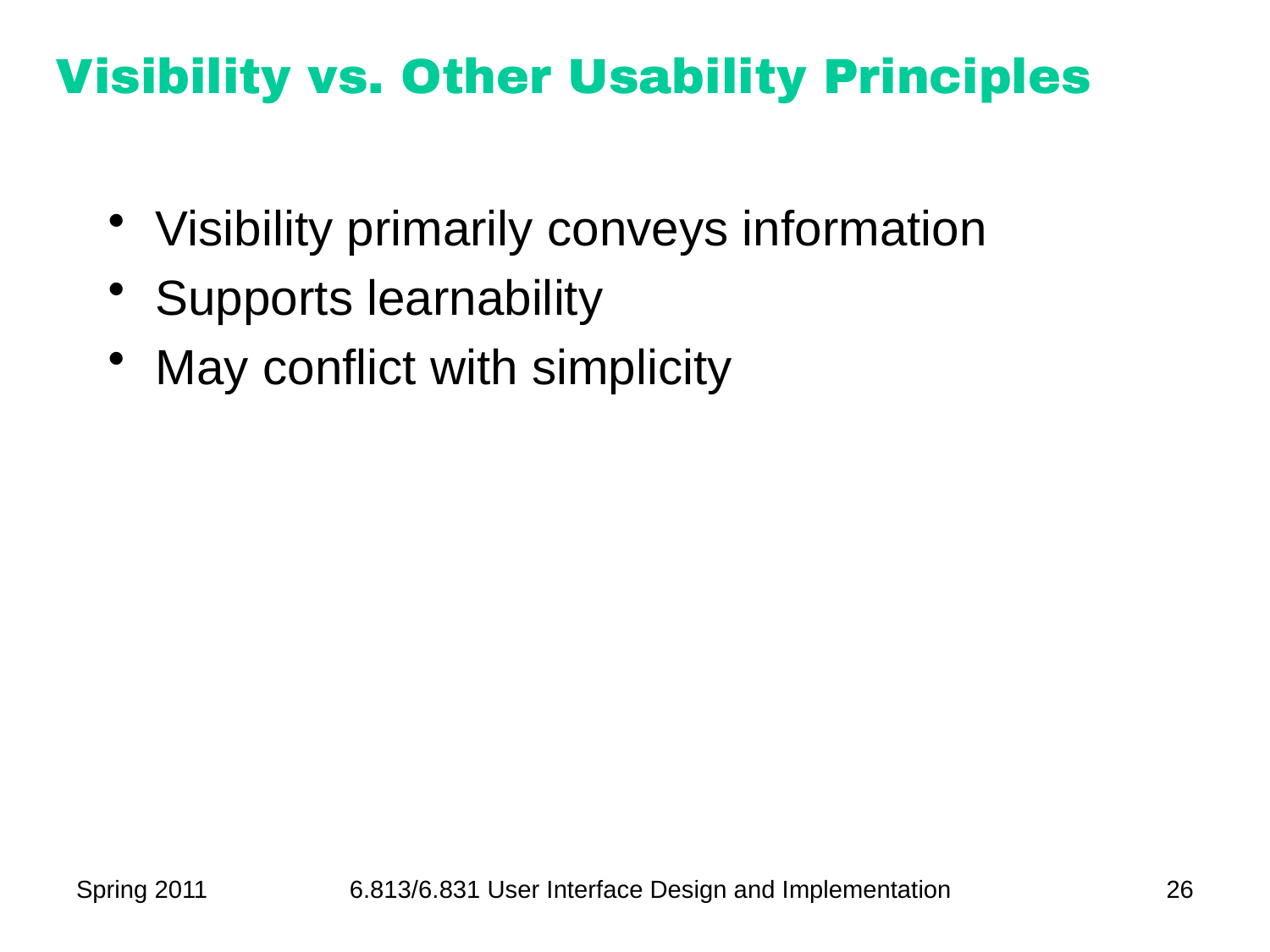

# Visibility vs. Other Usability Principles
Visibility primarily conveys information
Supports learnability
May conflict with simplicity

Spring 2011
6.813/6.831 User Interface Design and Implementation
26